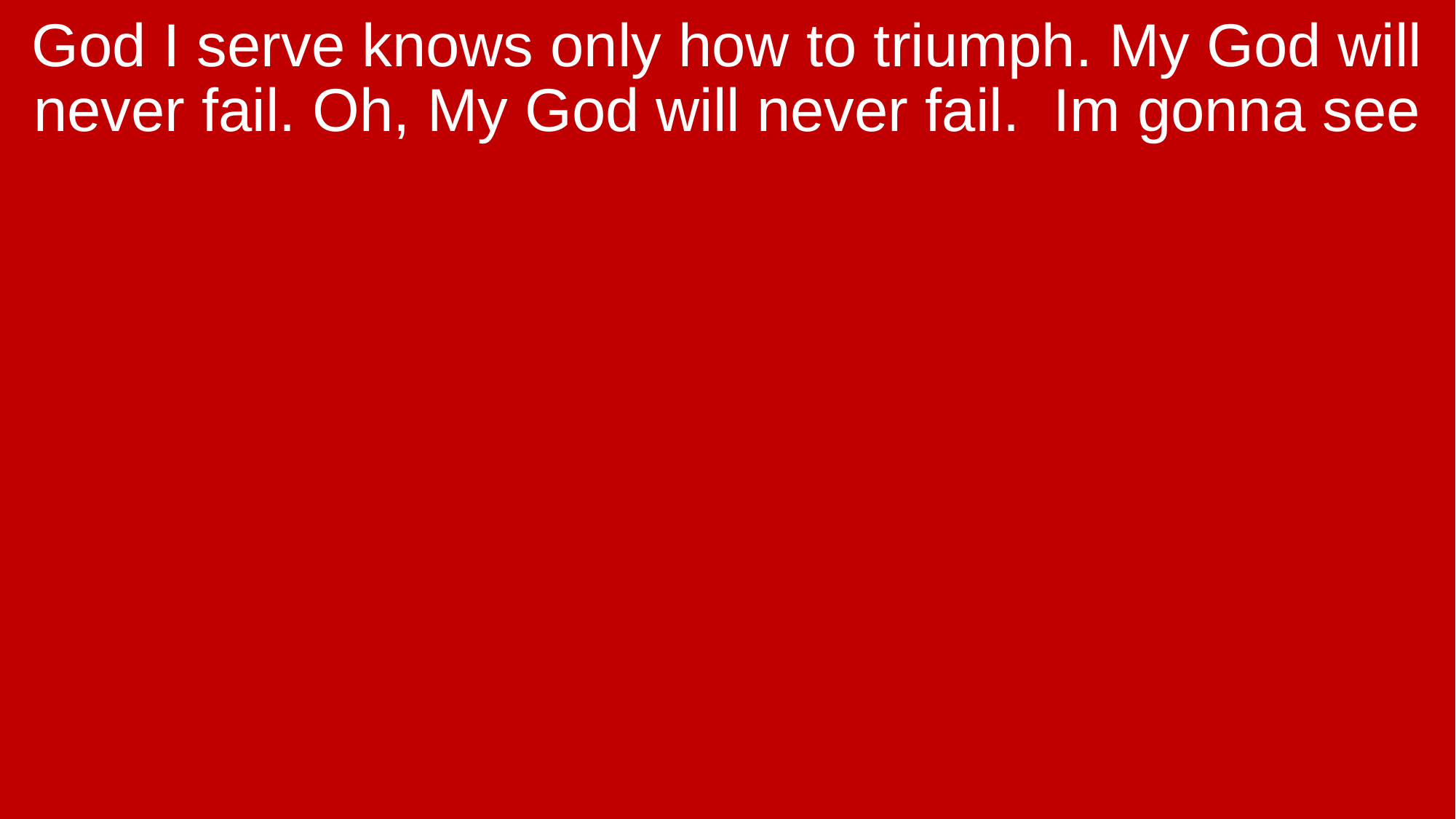

God I serve knows only how to triumph. My God will never fail. Oh, My God will never fail.  Im gonna see